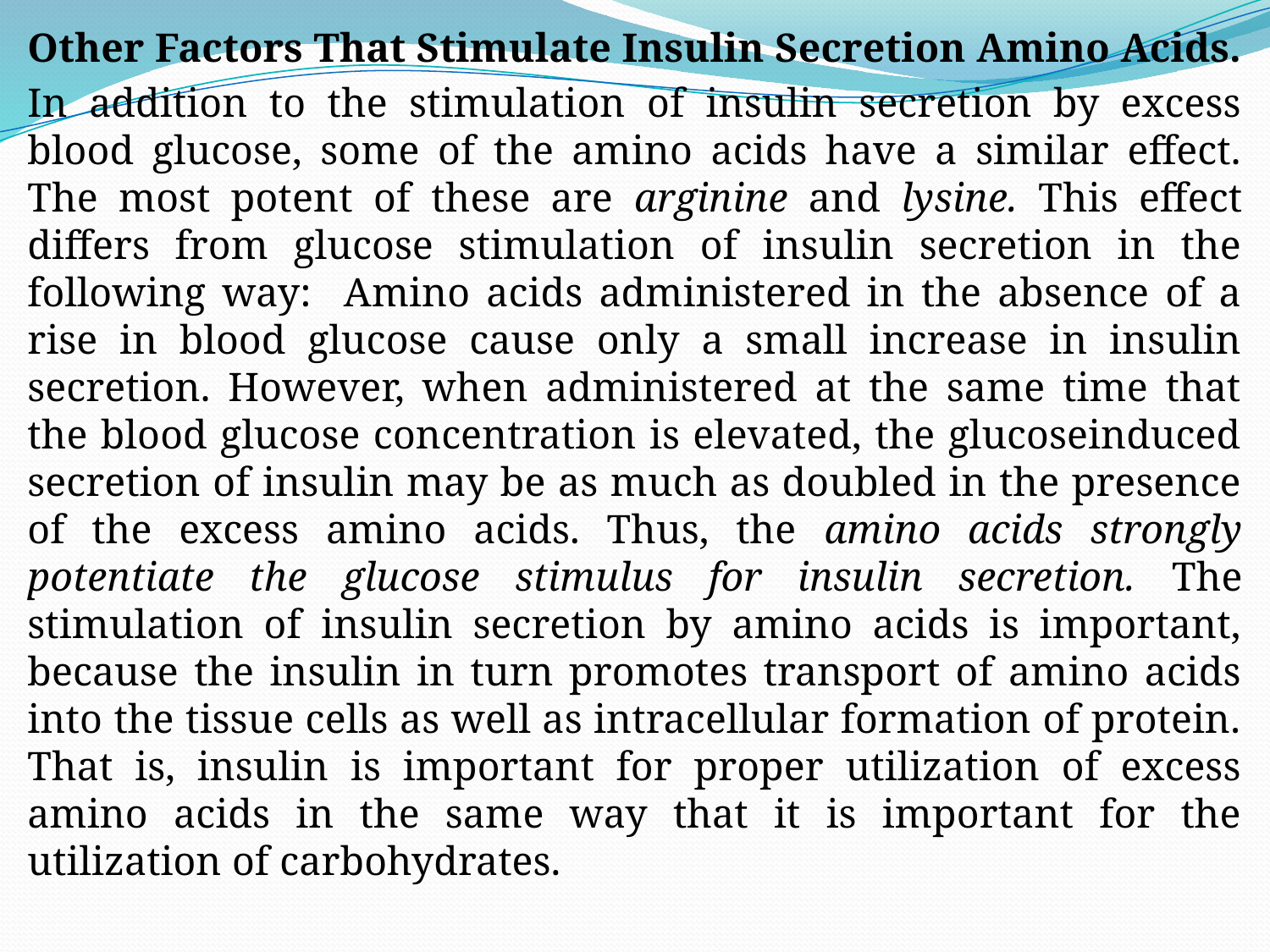

Other Factors That Stimulate Insulin Secretion Amino Acids.
In addition to the stimulation of insulin secretion by excess blood glucose, some of the amino acids have a similar effect. The most potent of these are arginine and lysine. This effect differs from glucose stimulation of insulin secretion in the following way:  Amino acids administered in the absence of a rise in blood glucose cause only a small increase in insulin secretion. However, when administered at the same time that the blood glucose concentration is elevated, the glucoseinduced secretion of insulin may be as much as doubled in the presence of the excess amino acids. Thus, the amino acids strongly potentiate the glucose stimulus for insulin secretion. The stimulation of insulin secretion by amino acids is important, because the insulin in turn promotes transport of amino acids into the tissue cells as well as intracellular formation of protein. That is, insulin is important for proper utilization of excess amino acids in the same way that it is important for the utilization of carbohydrates.